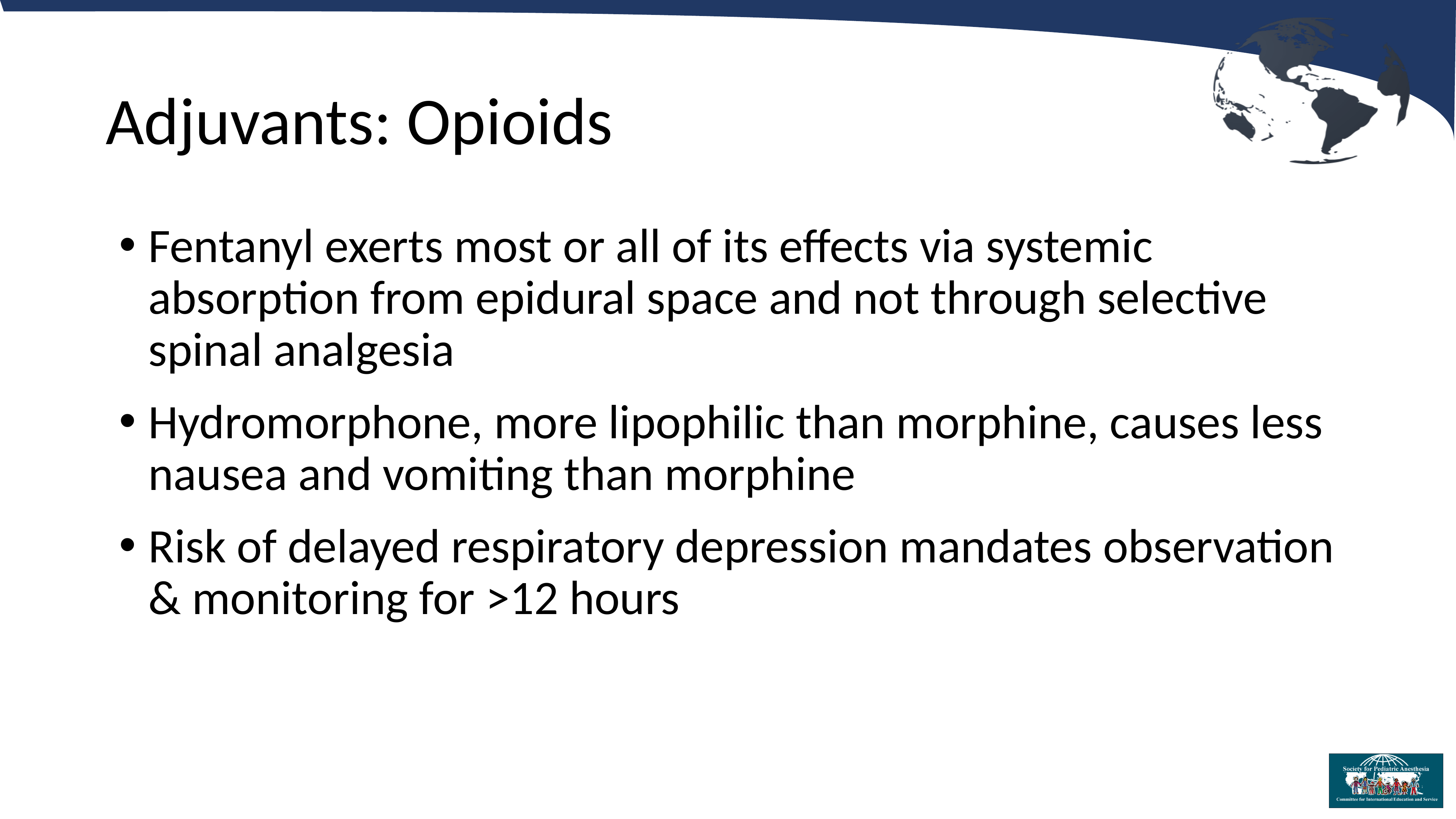

# Adjuvants: Opioids
Fentanyl exerts most or all of its effects via systemic absorption from epidural space and not through selective spinal analgesia
Hydromorphone, more lipophilic than morphine, causes less nausea and vomiting than morphine
Risk of delayed respiratory depression mandates observation & monitoring for >12 hours